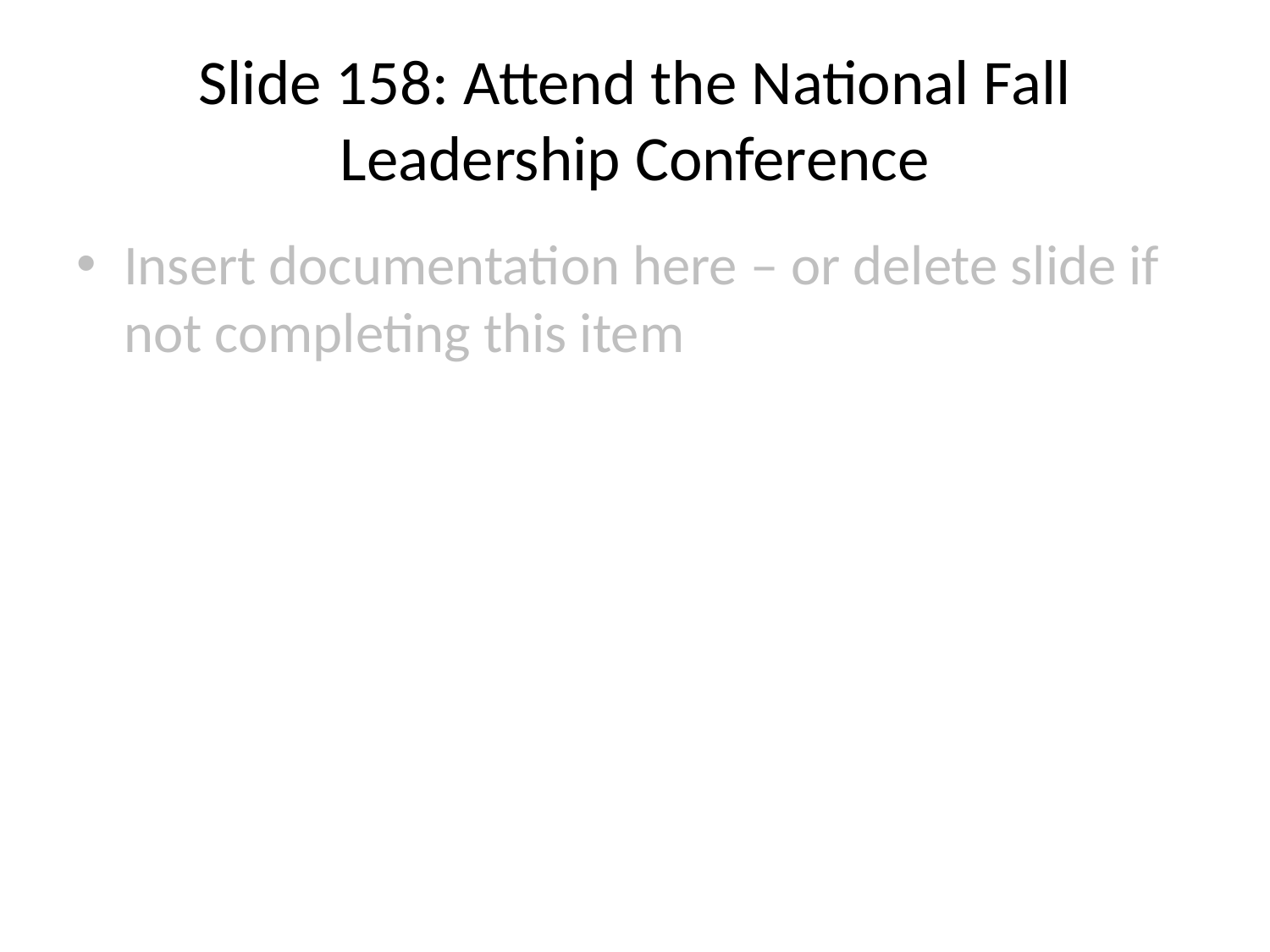

# Slide 158: Attend the National Fall Leadership Conference
Insert documentation here – or delete slide if not completing this item